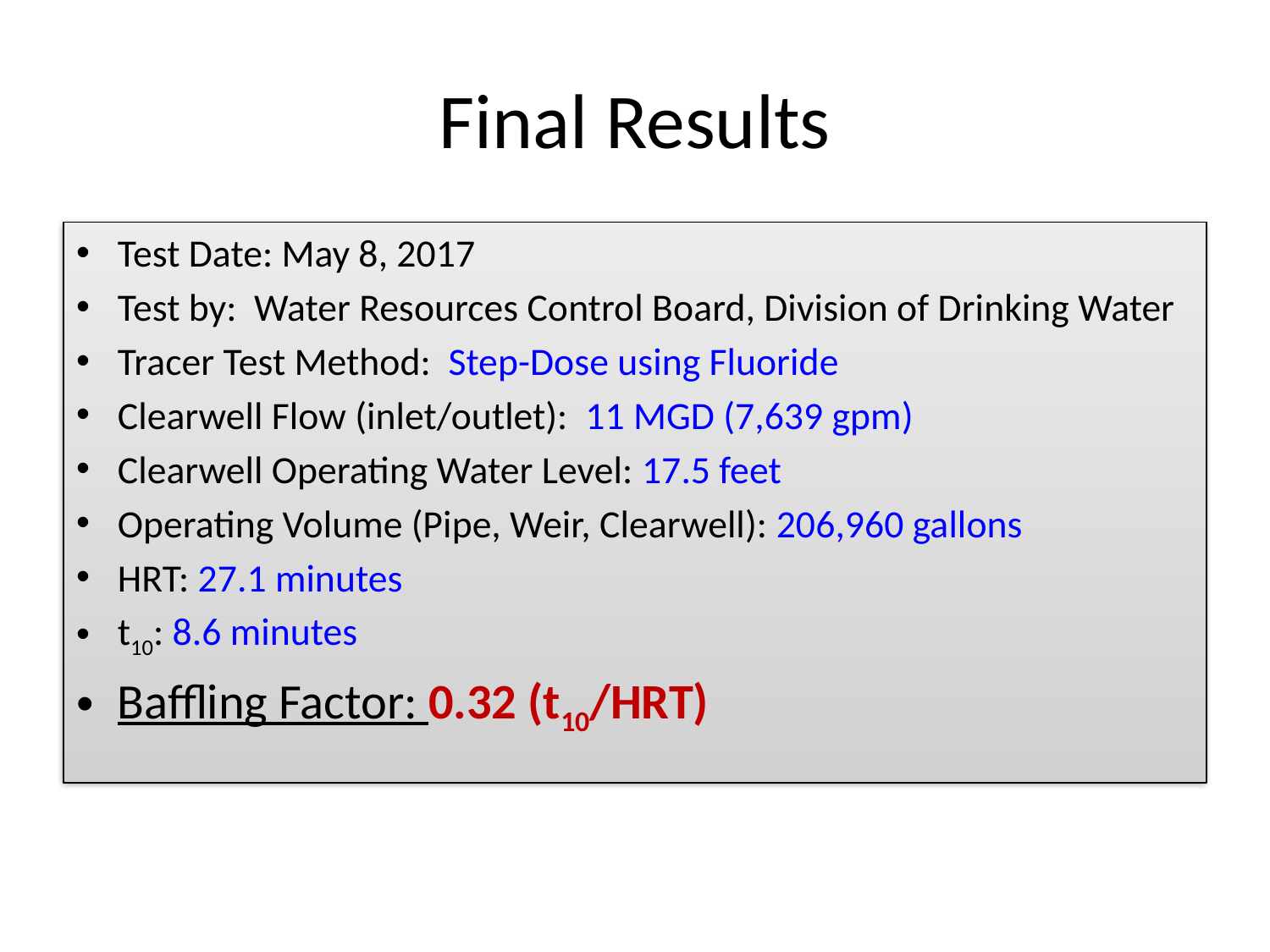

# Final Results
Test Date: May 8, 2017
Test by:  Water Resources Control Board, Division of Drinking Water
Tracer Test Method:  Step-Dose using Fluoride
Clearwell Flow (inlet/outlet):  11 MGD (7,639 gpm)
Clearwell Operating Water Level: 17.5 feet
Operating Volume (Pipe, Weir, Clearwell): 206,960 gallons
HRT: 27.1 minutes
t10: 8.6 minutes
Baffling Factor: 0.32 (t10/HRT)